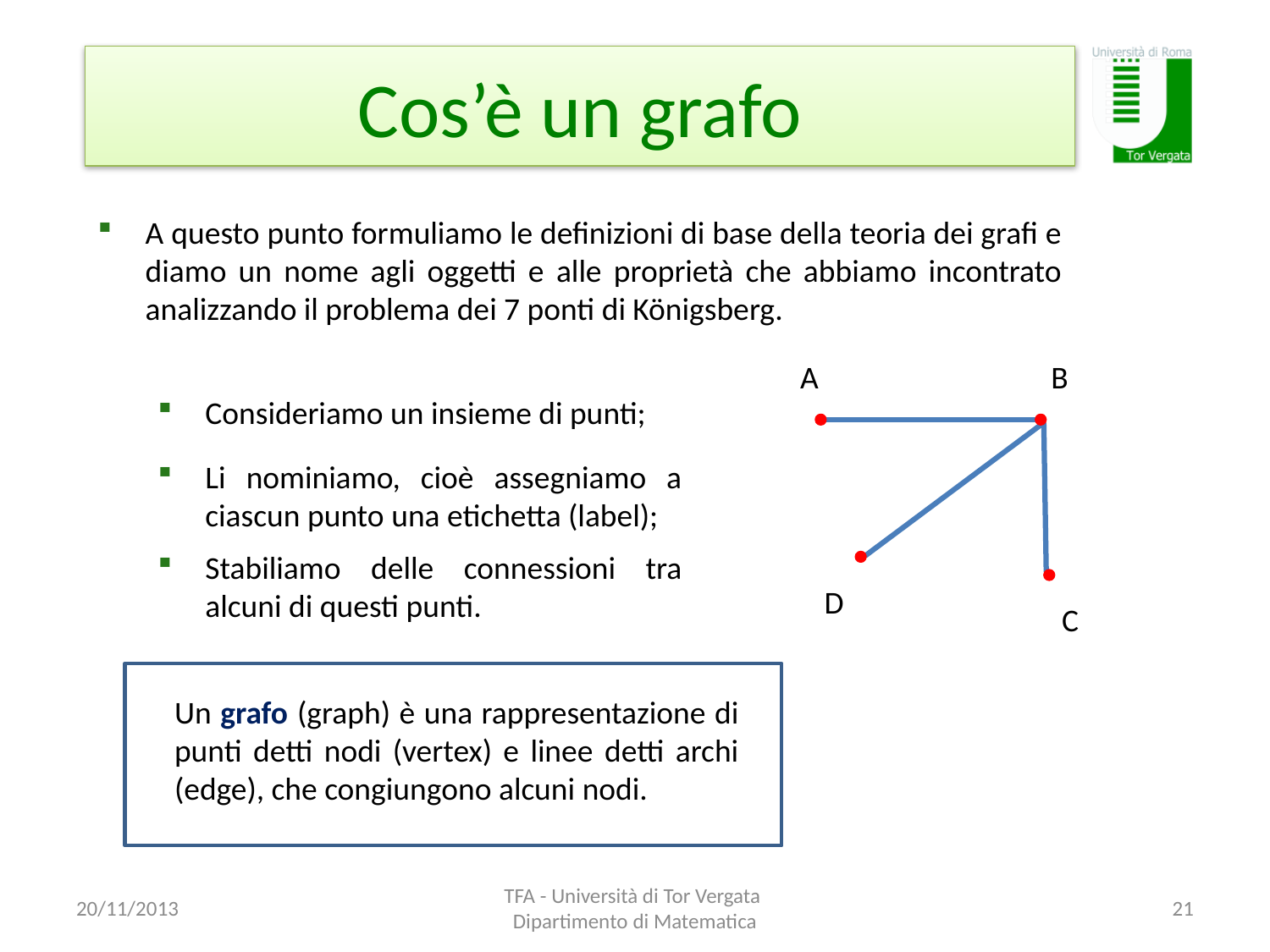

# Cos’è un grafo
A questo punto formuliamo le definizioni di base della teoria dei grafi e diamo un nome agli oggetti e alle proprietà che abbiamo incontrato analizzando il problema dei 7 ponti di Königsberg.

A
B
Consideriamo un insieme di punti;

Li nominiamo, cioè assegniamo a ciascun punto una etichetta (label);
Stabiliamo delle connessioni tra alcuni di questi punti.

D
C

Un grafo (graph) è una rappresentazione di punti detti nodi (vertex) e linee detti archi (edge), che congiungono alcuni nodi.
20/11/2013
TFA - Università di Tor Vergata  Dipartimento di Matematica
21